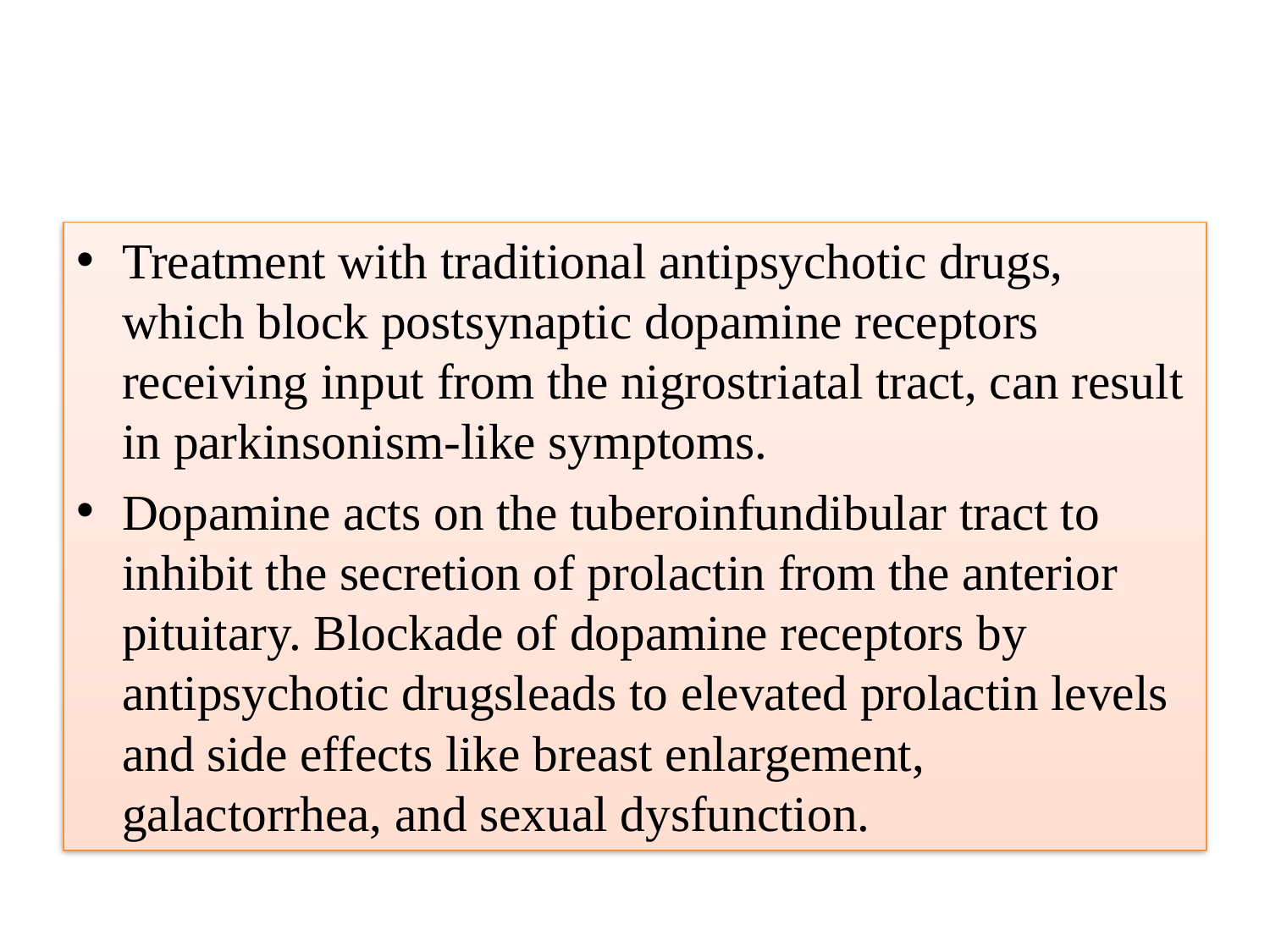

#
Treatment with traditional antipsychotic drugs, which block postsynaptic dopamine receptors receiving input from the nigrostriatal tract, can result in parkinsonism-like symptoms.
Dopamine acts on the tuberoinfundibular tract to inhibit the secretion of prolactin from the anterior pituitary. Blockade of dopamine receptors by antipsychotic drugsleads to elevated prolactin levels and side effects like breast enlargement, galactorrhea, and sexual dysfunction.